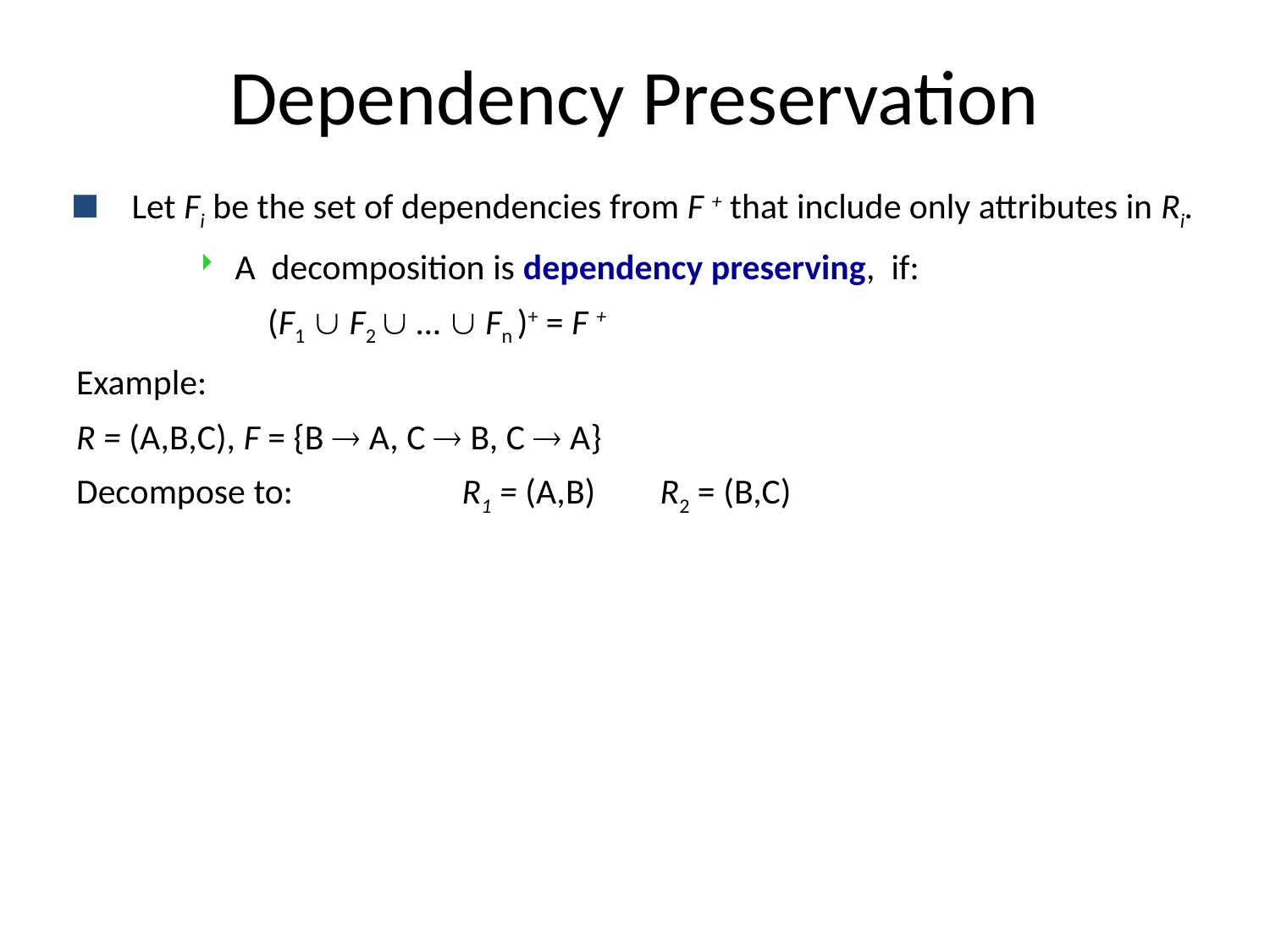

# Dependency Preservation
 Let Fi be the set of dependencies from F + that include only attributes in Ri.
 A  decomposition is dependency preserving,  if:
         (F1 ∪ F2 ∪ … ∪ Fn )+ = F +
Example:
R = (A,B,C), F = {B → A, C → B, C → A}
Decompose to:                     R1 = (A,B)        R2 = (B,C)
Dependencies that hold:         B → A             C → B

Is C → A lost?  Is the decomposition dependency preserving?
F1 ∪ F2 = {B → A, C → B}
Since the closure of F1 ∪ F2 includes C → A, then the dependency is preserved and there’s no need of joining R1 and R2 to check the dependency.